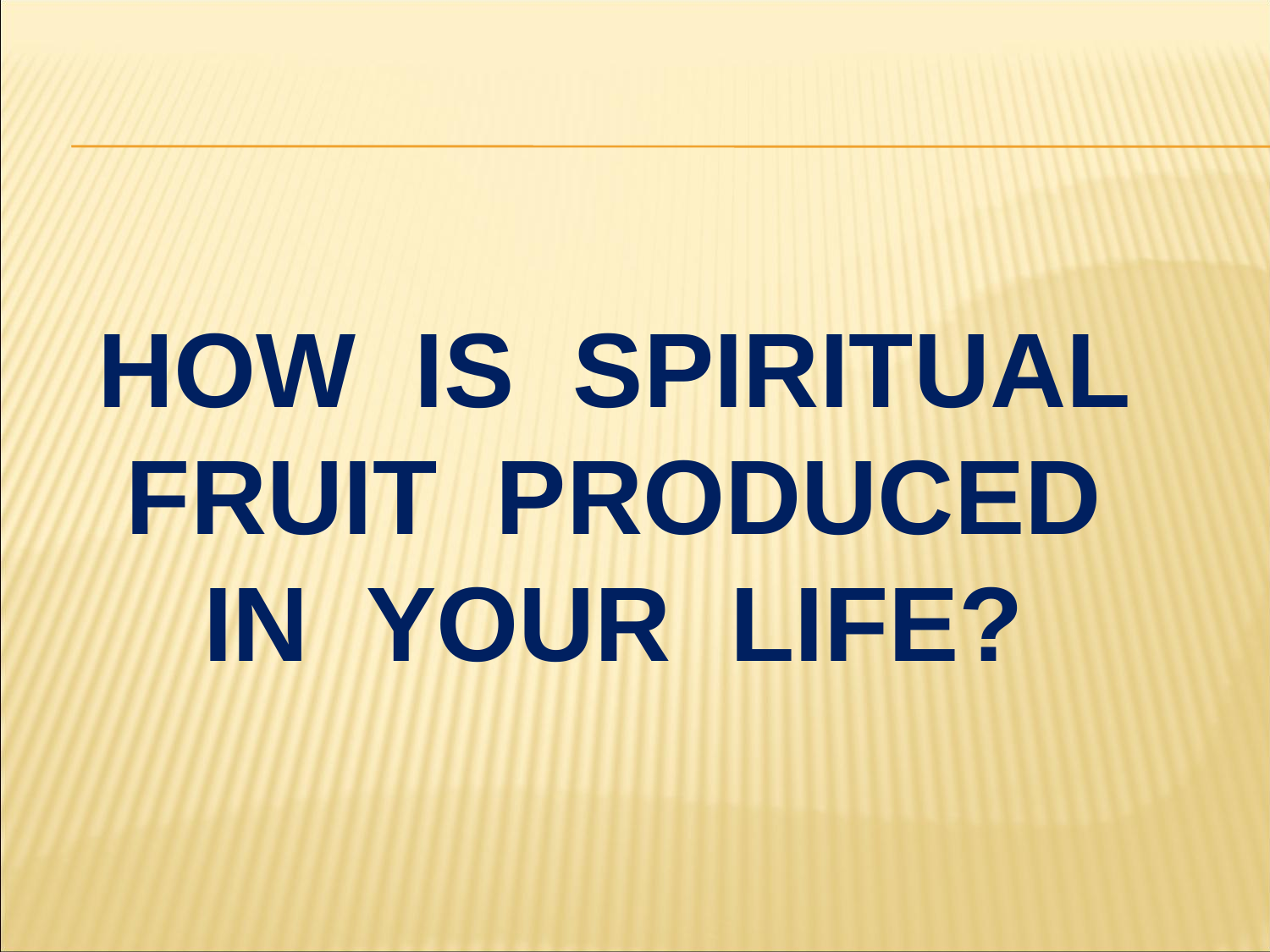

# how  is  spiritual fruit  produced in  your  life?